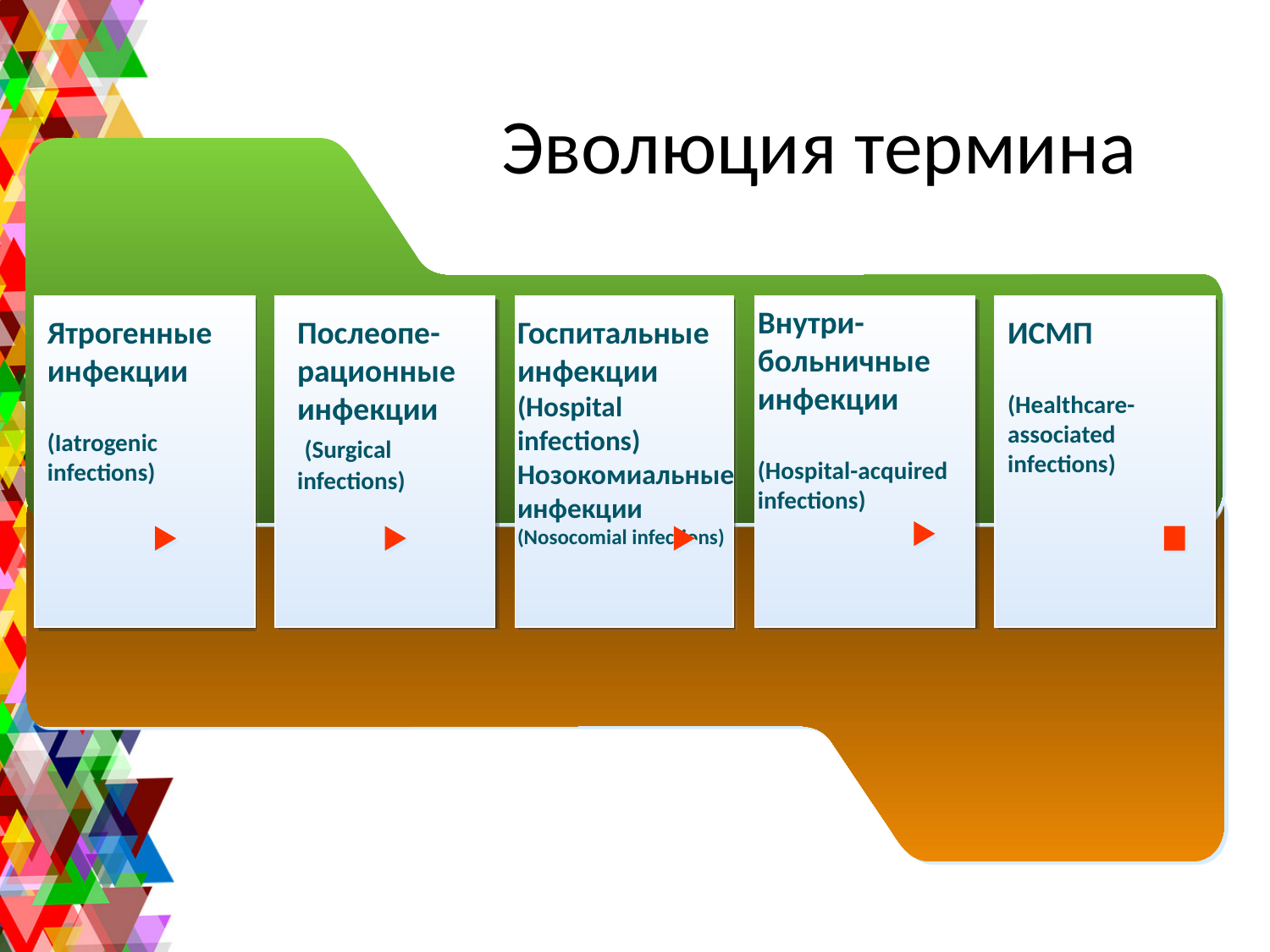

# Эволюция термина

Внутри-
больничные инфекции

(Hospital-acquired infections)

Ятрогенные инфекции
(Iatrogenic infections)
Послеопе-рационные инфекции
 (Surgical infections)
Госпитальные инфекции
(Hospital infections)
Нозокомиальные инфекции (Nosocomial infections)
ИСМП

(Healthcare-associated infections)